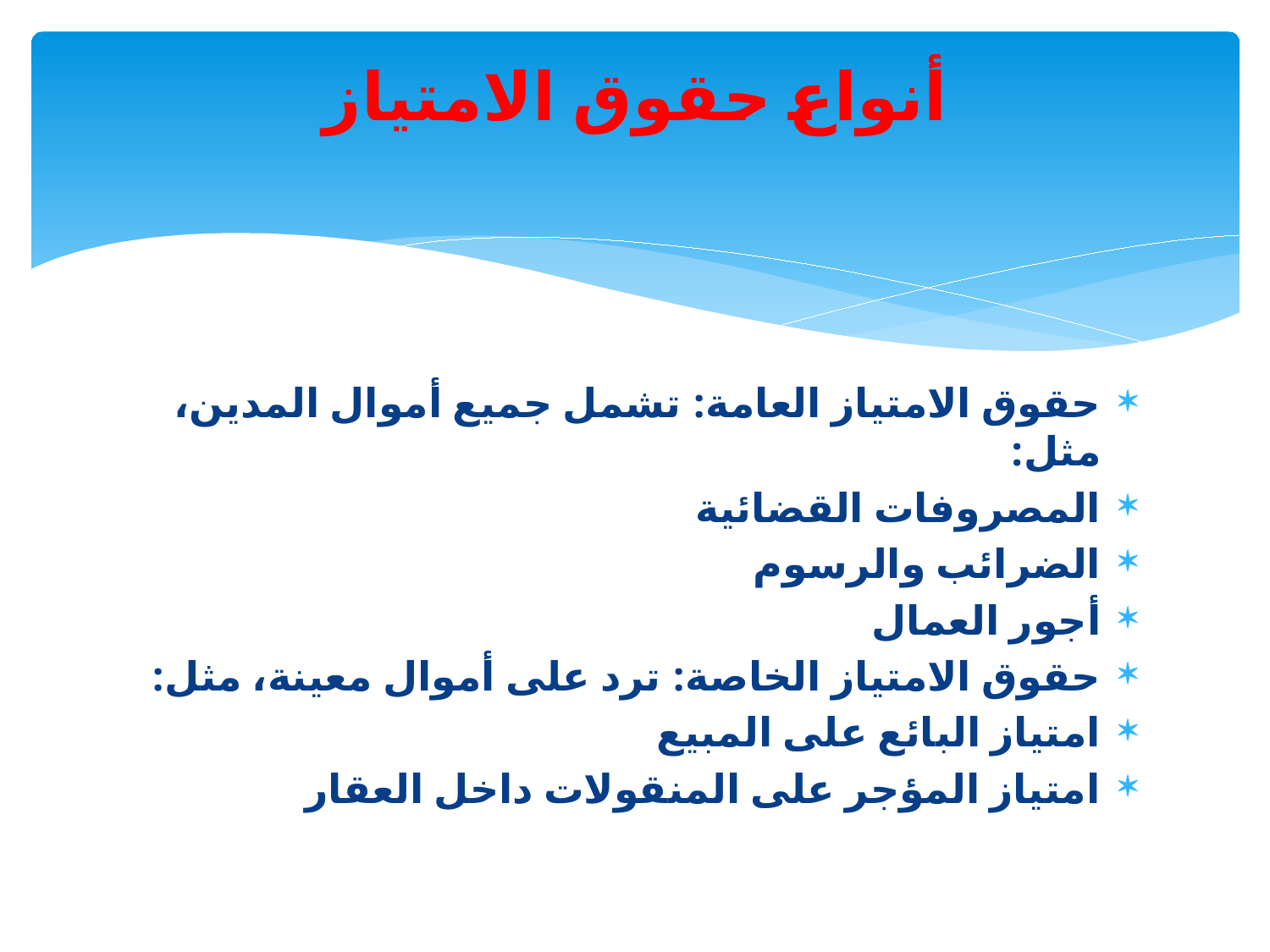

# أنواع حقوق الامتياز
حقوق الامتياز العامة: تشمل جميع أموال المدين، مثل:
المصروفات القضائية
الضرائب والرسوم
أجور العمال
حقوق الامتياز الخاصة: ترد على أموال معينة، مثل:
امتياز البائع على المبيع
امتياز المؤجر على المنقولات داخل العقار